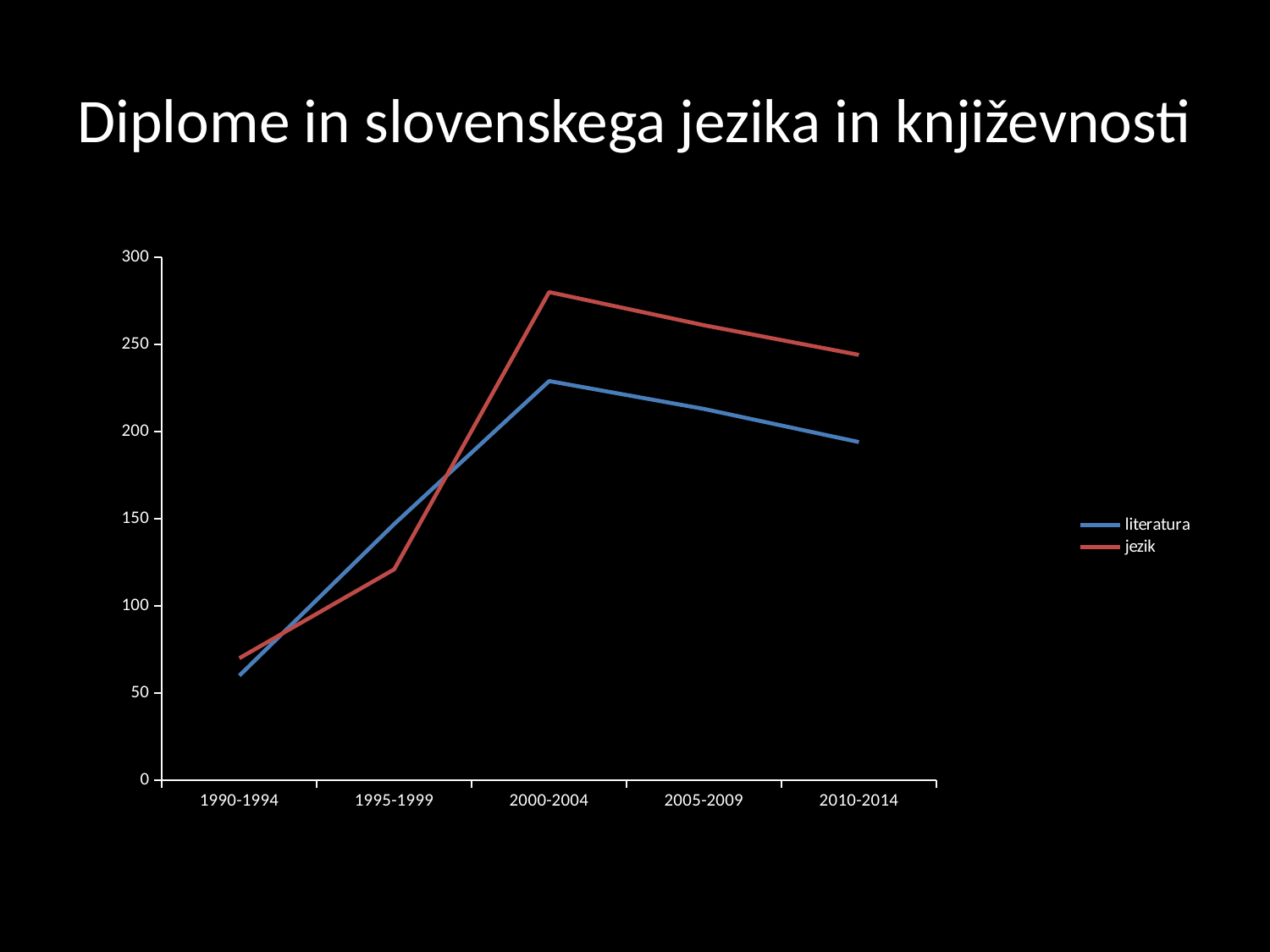

# Diplome in slovenskega jezika in književnosti

### Chart

| Category | literatura | jezik |
|---|---|---|
| 1990-1994 | 60.0 | 70.0 |
| 1995-1999 | 147.0 | 121.0 |
| 2000-2004 | 229.0 | 280.0 |
| 2005-2009 | 213.0 | 261.0 |
| 2010-2014 | 194.0 | 244.0 |